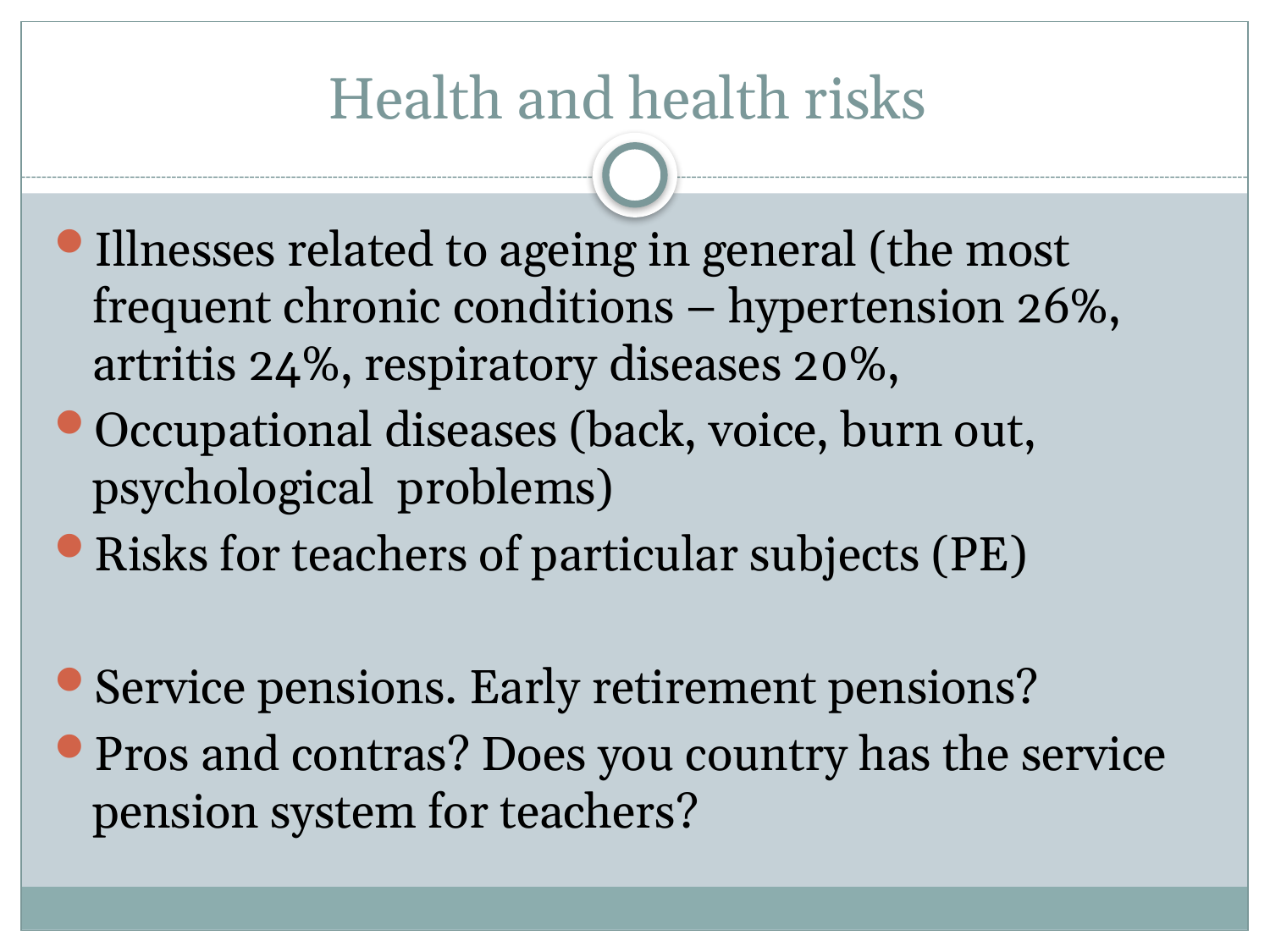

# Health and health risks
Illnesses related to ageing in general (the most frequent chronic conditions – hypertension 26%, artritis 24%, respiratory diseases 20%,
Occupational diseases (back, voice, burn out, psychological  problems)
Risks for teachers of particular subjects (PE)

Service pensions. Early retirement pensions?
Pros and contras? Does you country has the service pension system for teachers?